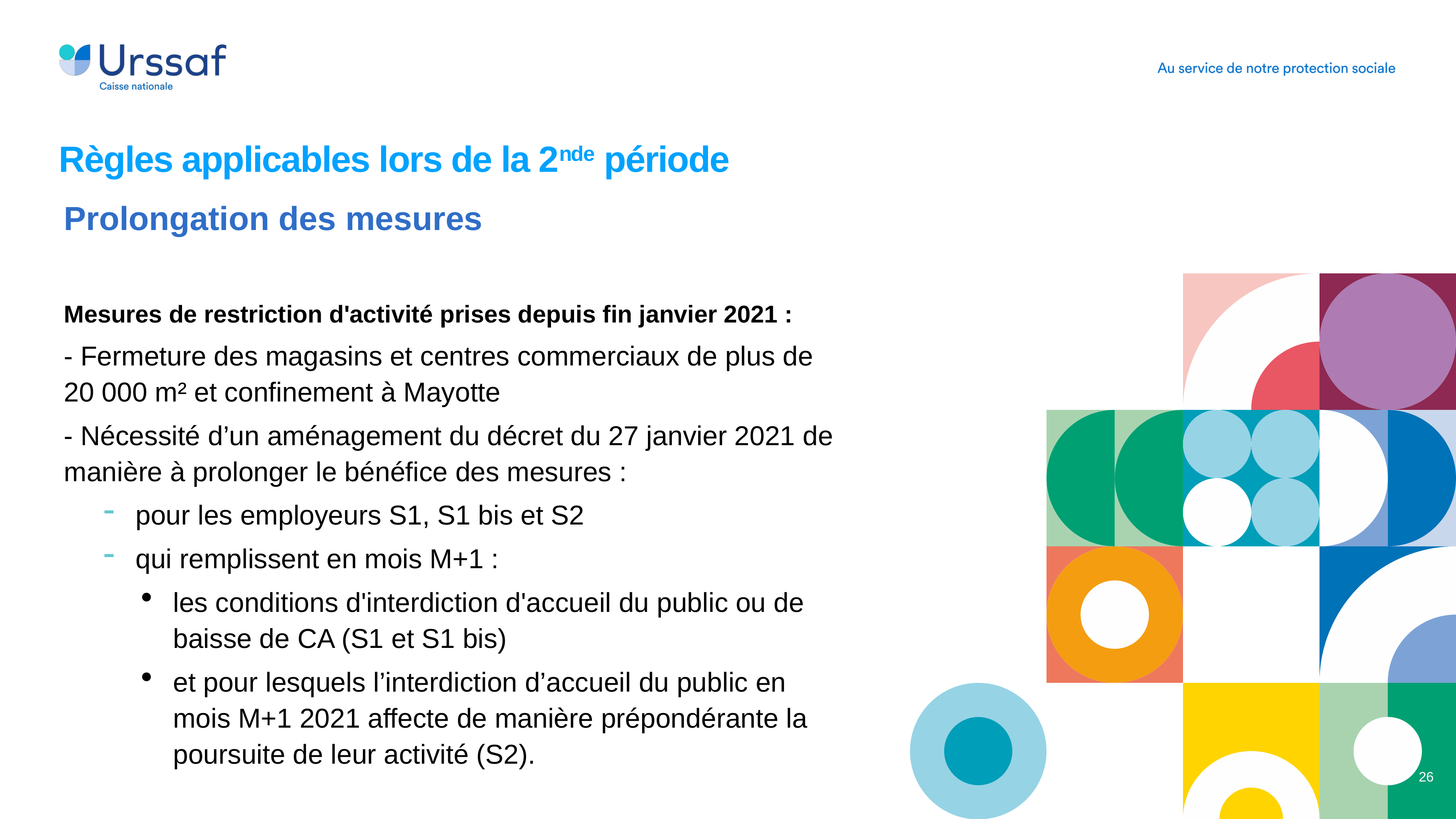

Règles applicables lors de la 2nde période
Prolongation des mesures
Mesures de restriction d'activité prises depuis fin janvier 2021 :
- Fermeture des magasins et centres commerciaux de plus de 20 000 m² et confinement à Mayotte
- Nécessité d’un aménagement du décret du 27 janvier 2021 de manière à prolonger le bénéfice des mesures :
pour les employeurs S1, S1 bis et S2
qui remplissent en mois M+1 :
les conditions d'interdiction d'accueil du public ou de baisse de CA (S1 et S1 bis)
et pour lesquels l’interdiction d’accueil du public en mois M+1 2021 affecte de manière prépondérante la poursuite de leur activité (S2).
26